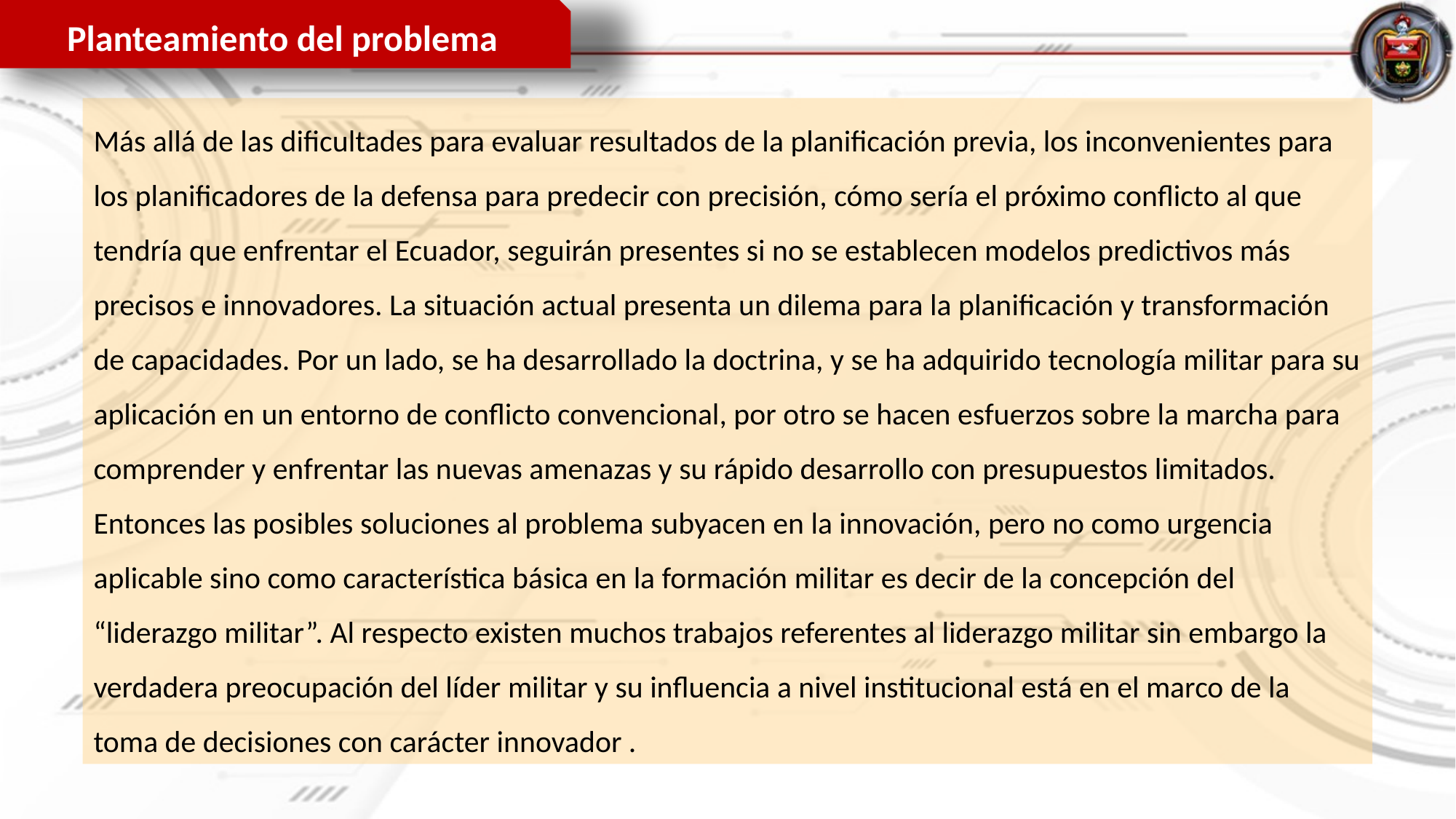

Planteamiento del problema
Más allá de las dificultades para evaluar resultados de la planificación previa, los inconvenientes para los planificadores de la defensa para predecir con precisión, cómo sería el próximo conflicto al que tendría que enfrentar el Ecuador, seguirán presentes si no se establecen modelos predictivos más precisos e innovadores. La situación actual presenta un dilema para la planificación y transformación de capacidades. Por un lado, se ha desarrollado la doctrina, y se ha adquirido tecnología militar para su aplicación en un entorno de conflicto convencional, por otro se hacen esfuerzos sobre la marcha para comprender y enfrentar las nuevas amenazas y su rápido desarrollo con presupuestos limitados. Entonces las posibles soluciones al problema subyacen en la innovación, pero no como urgencia aplicable sino como característica básica en la formación militar es decir de la concepción del “liderazgo militar”. Al respecto existen muchos trabajos referentes al liderazgo militar sin embargo la verdadera preocupación del líder militar y su influencia a nivel institucional está en el marco de la toma de decisiones con carácter innovador .